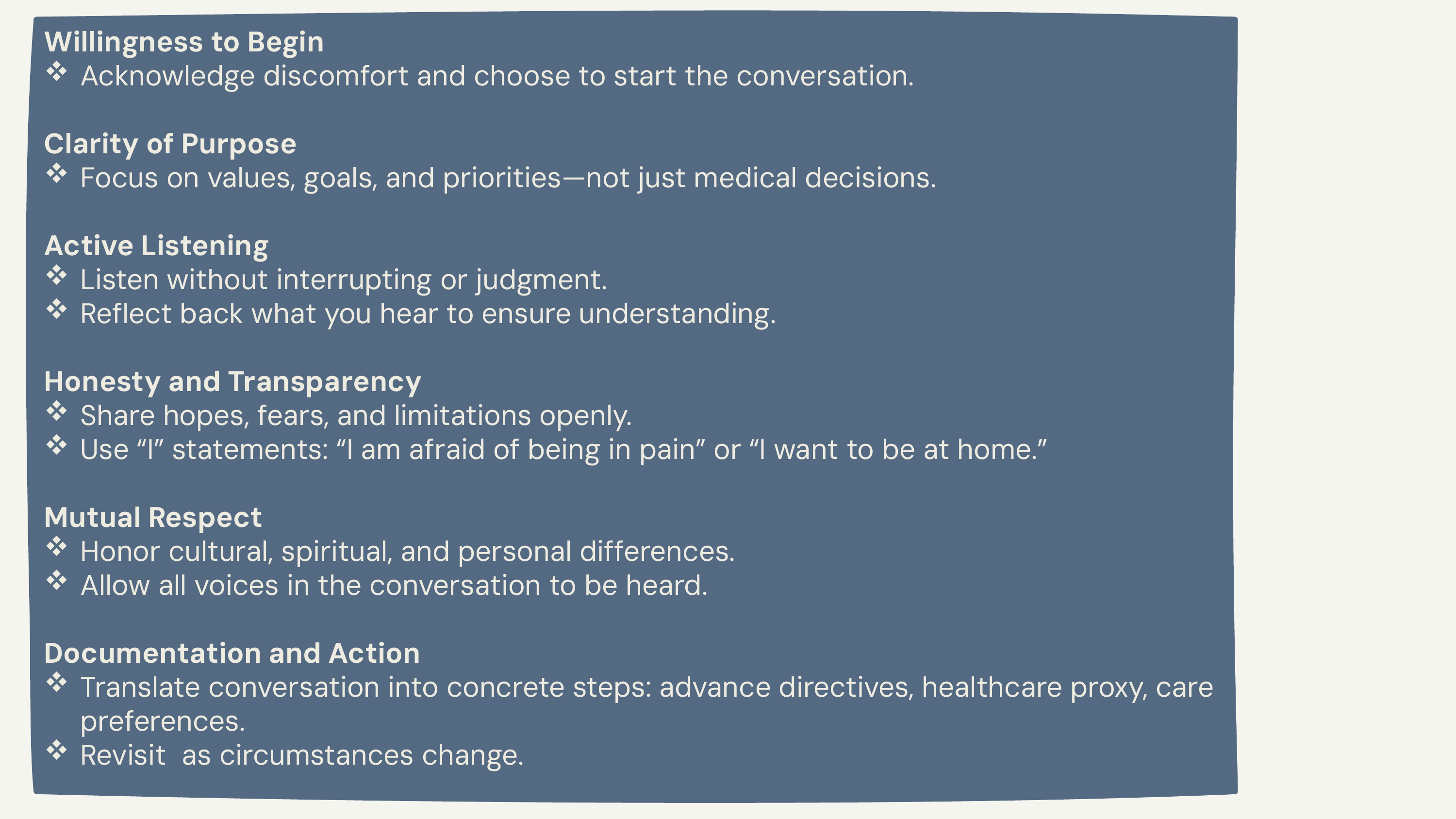

Willingness to Begin
Acknowledge discomfort and choose to start the conversation.

Clarity of Purpose
Focus on values, goals, and priorities—not just medical decisions.

Active Listening
Listen without interrupting or judgment.
Reflect back what you hear to ensure understanding.

Honesty and Transparency
Share hopes, fears, and limitations openly.
Use “I” statements: “I am afraid of being in pain” or “I want to be at home.”

Mutual Respect
Honor cultural, spiritual, and personal differences.
Allow all voices in the conversation to be heard.

Documentation and Action
Translate conversation into concrete steps: advance directives, healthcare proxy, care preferences.
Revisit  as circumstances change.